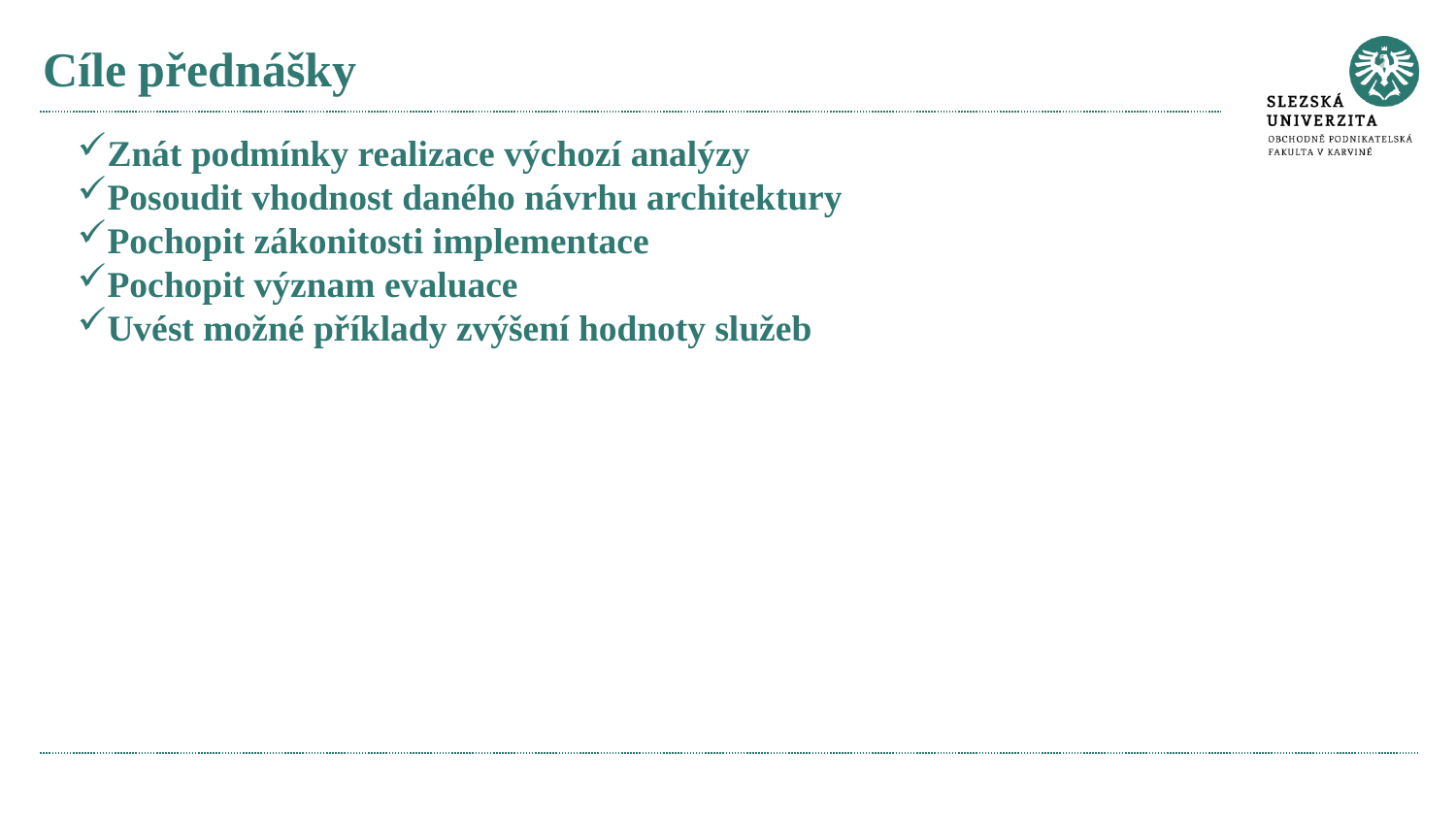

# Cíle přednášky
Znát podmínky realizace výchozí analýzy
Posoudit vhodnost daného návrhu architektury
Pochopit zákonitosti implementace
Pochopit význam evaluace
Uvést možné příklady zvýšení hodnoty služeb